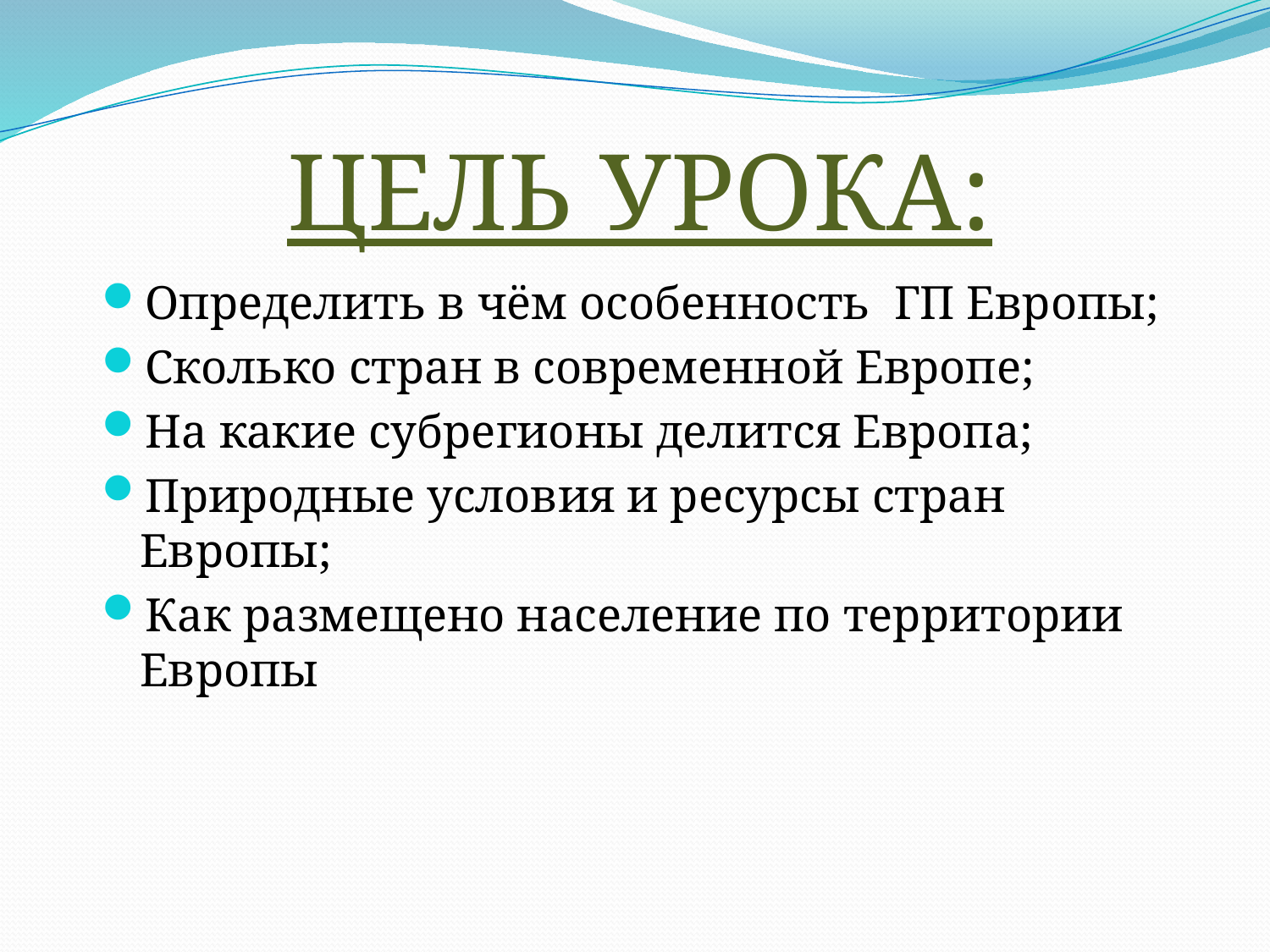

ЦЕЛЬ УРОКА:
Определить в чём особенность  ГП Европы;
Сколько стран в современной Европе;
На какие субрегионы делится Европа;
Природные условия и ресурсы стран Европы;
Как размещено население по территории Европы